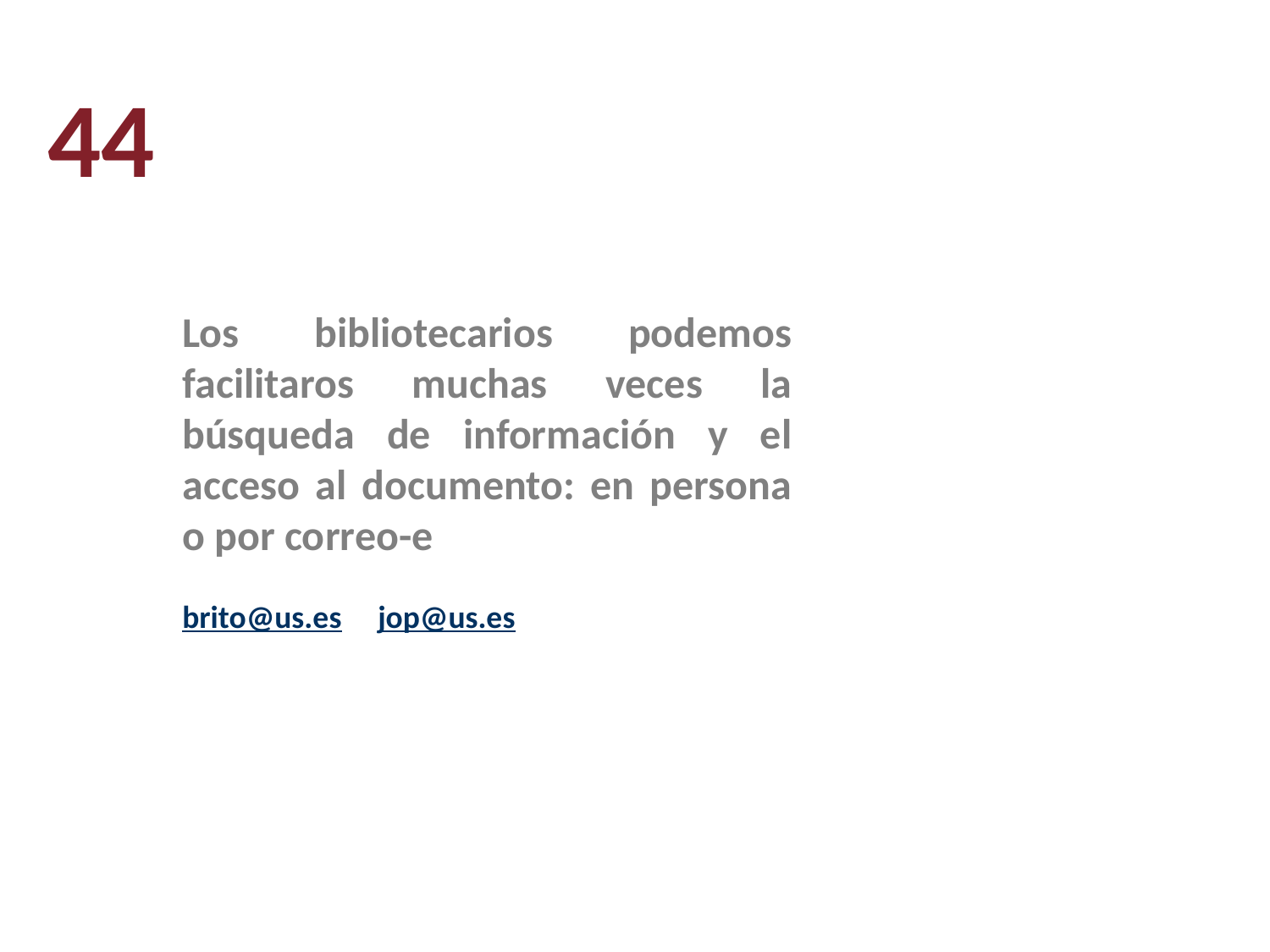

44

Los bibliotecarios podemos facilitaros muchas veces la búsqueda de información y el acceso al documento: en persona o por correo-e

brito@us.es     jop@us.es